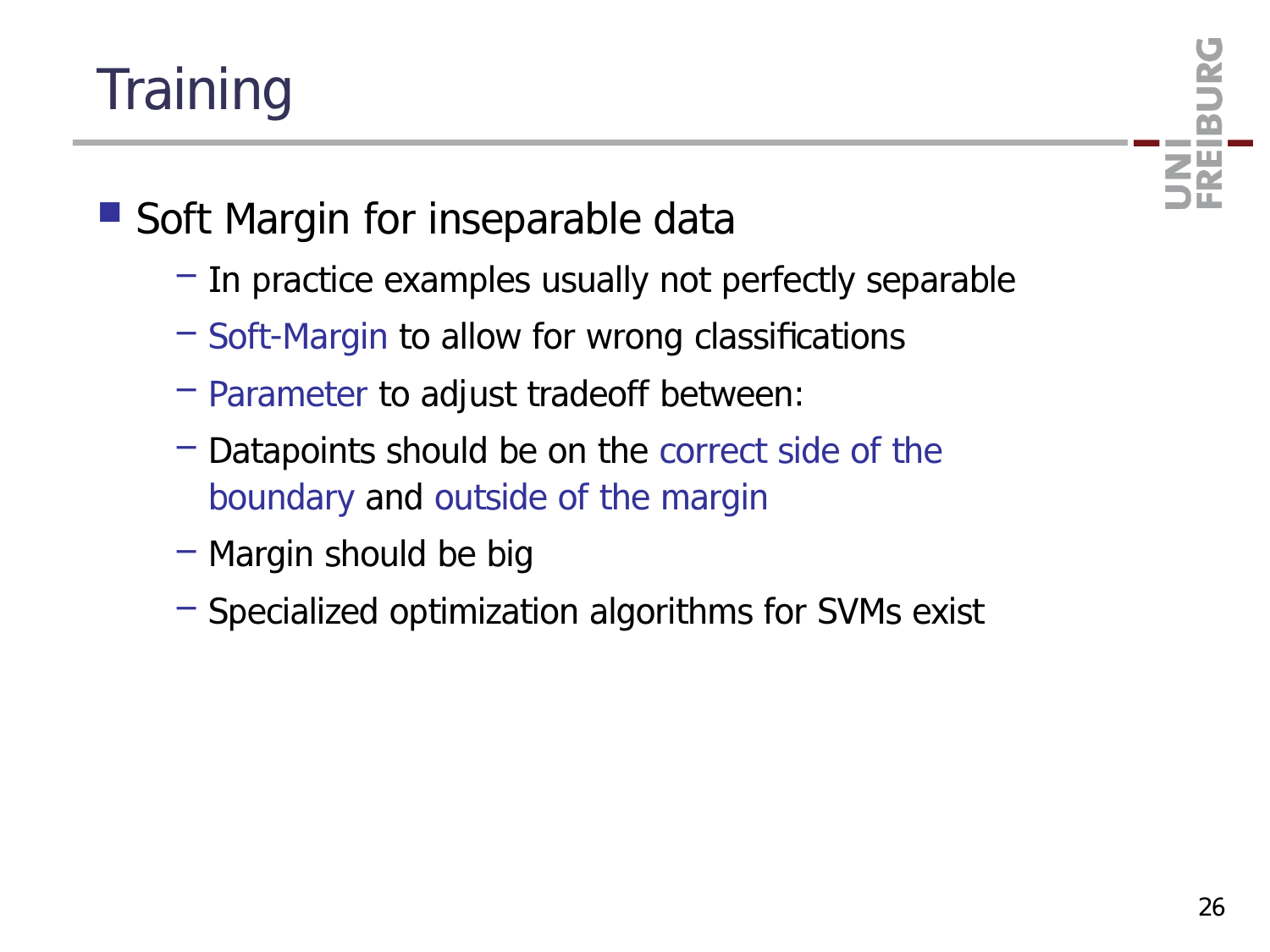

# Training
Soft Margin for inseparable data
In practice examples usually not perfectly separable
Soft-Margin to allow for wrong classifications
Parameter to adjust tradeoff between:
Datapoints should be on the correct side of the boundary and outside of the margin
Margin should be big
Specialized optimization algorithms for SVMs exist
26